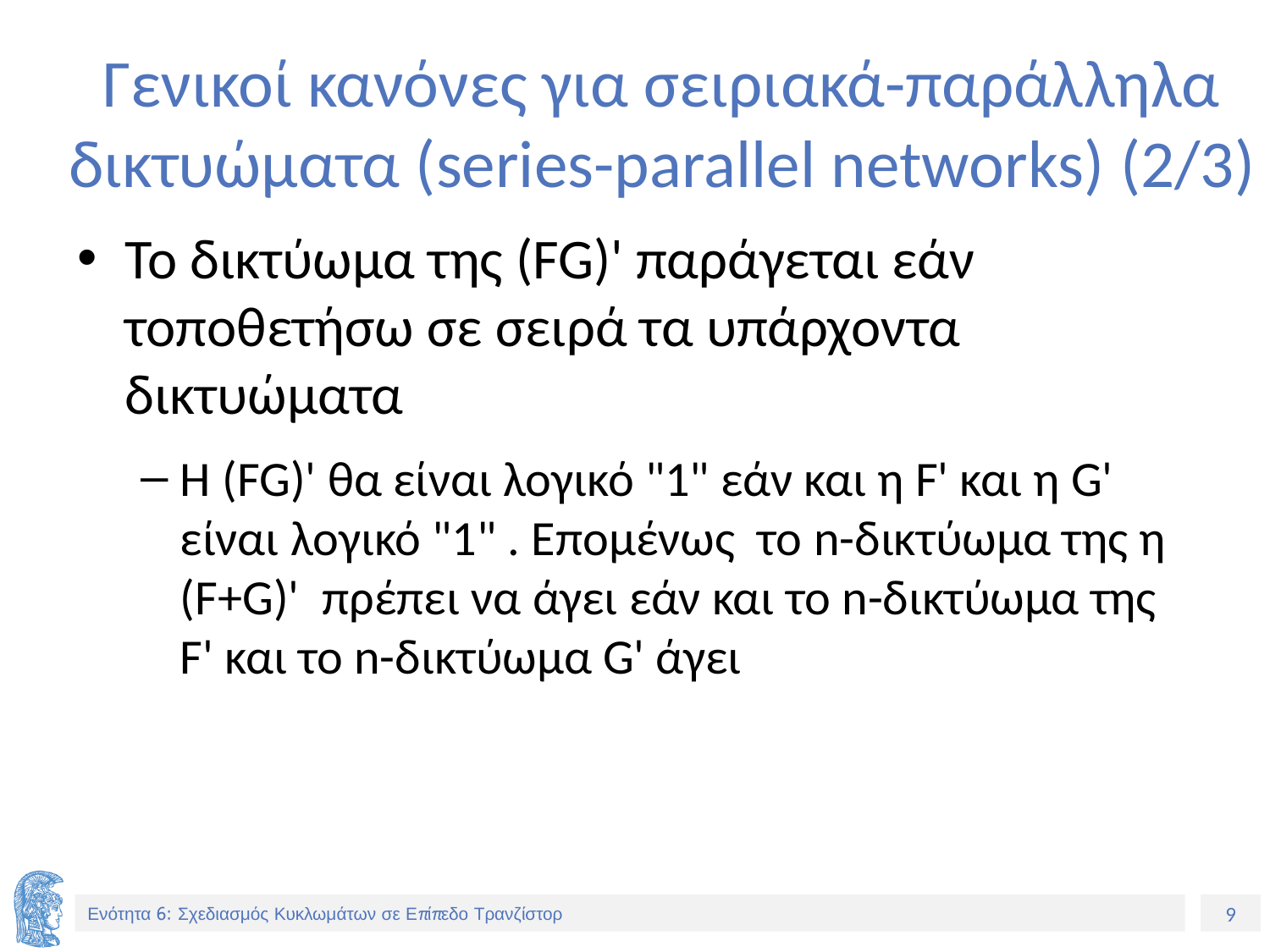

# Γενικοί κανόνες για σειριακά-παράλληλα δικτυώματα (series-parallel networks) (2/3)
Το δικτύωμα της (FG)' παράγεται εάν τοποθετήσω σε σειρά τα υπάρχοντα δικτυώματα
Η (FG)' θα είναι λογικό "1" εάν και η F' και η G' είναι λογικό "1" . Επομένως  το n-δικτύωμα της η (F+G)'  πρέπει να άγει εάν και το n-δικτύωμα της F' και το n-δικτύωμα G' άγει